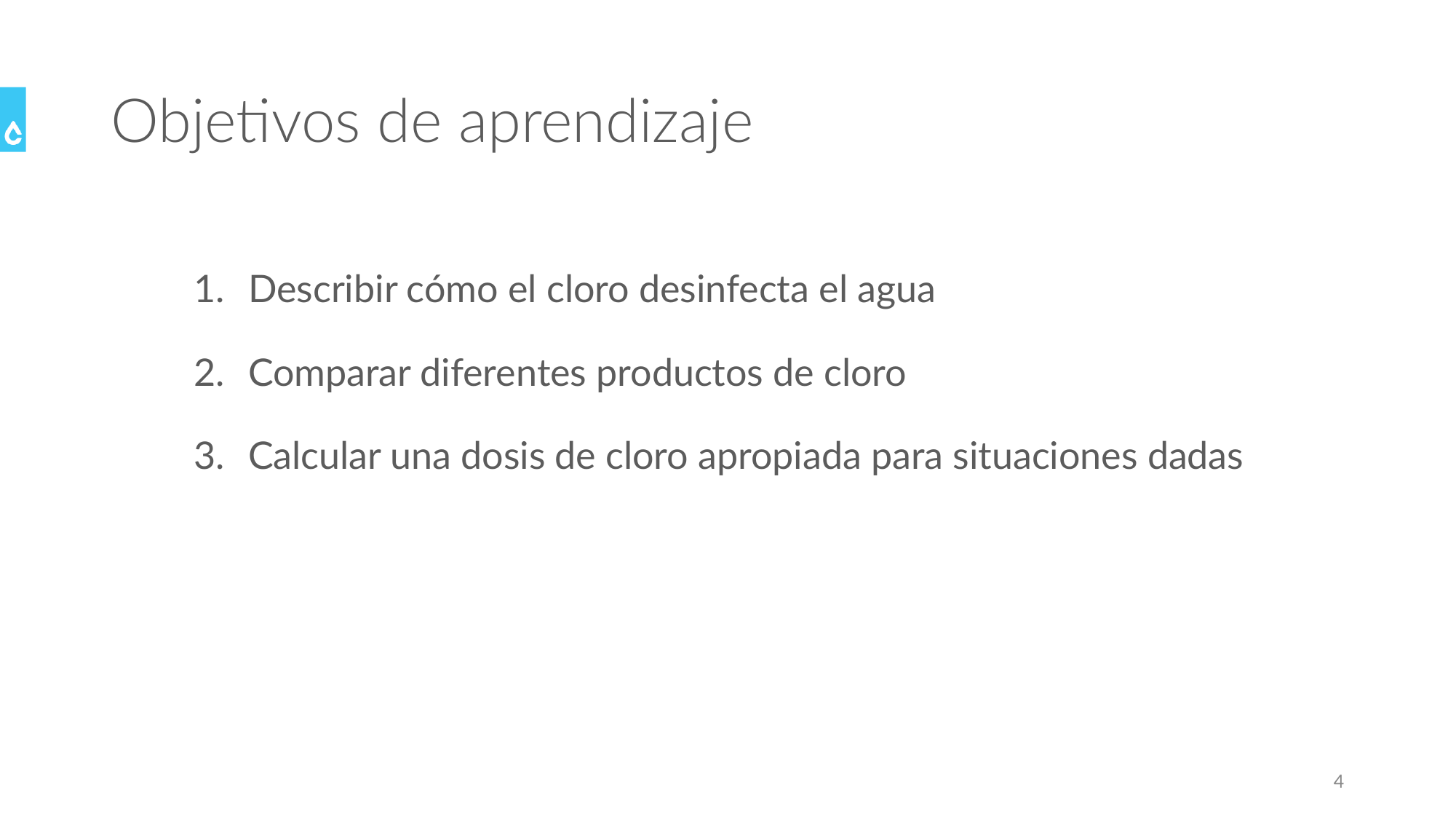

# Objetivos de aprendizaje
Describir cómo el cloro desinfecta el agua
Comparar diferentes productos de cloro
Calcular una dosis de cloro apropiada para situaciones dadas
4